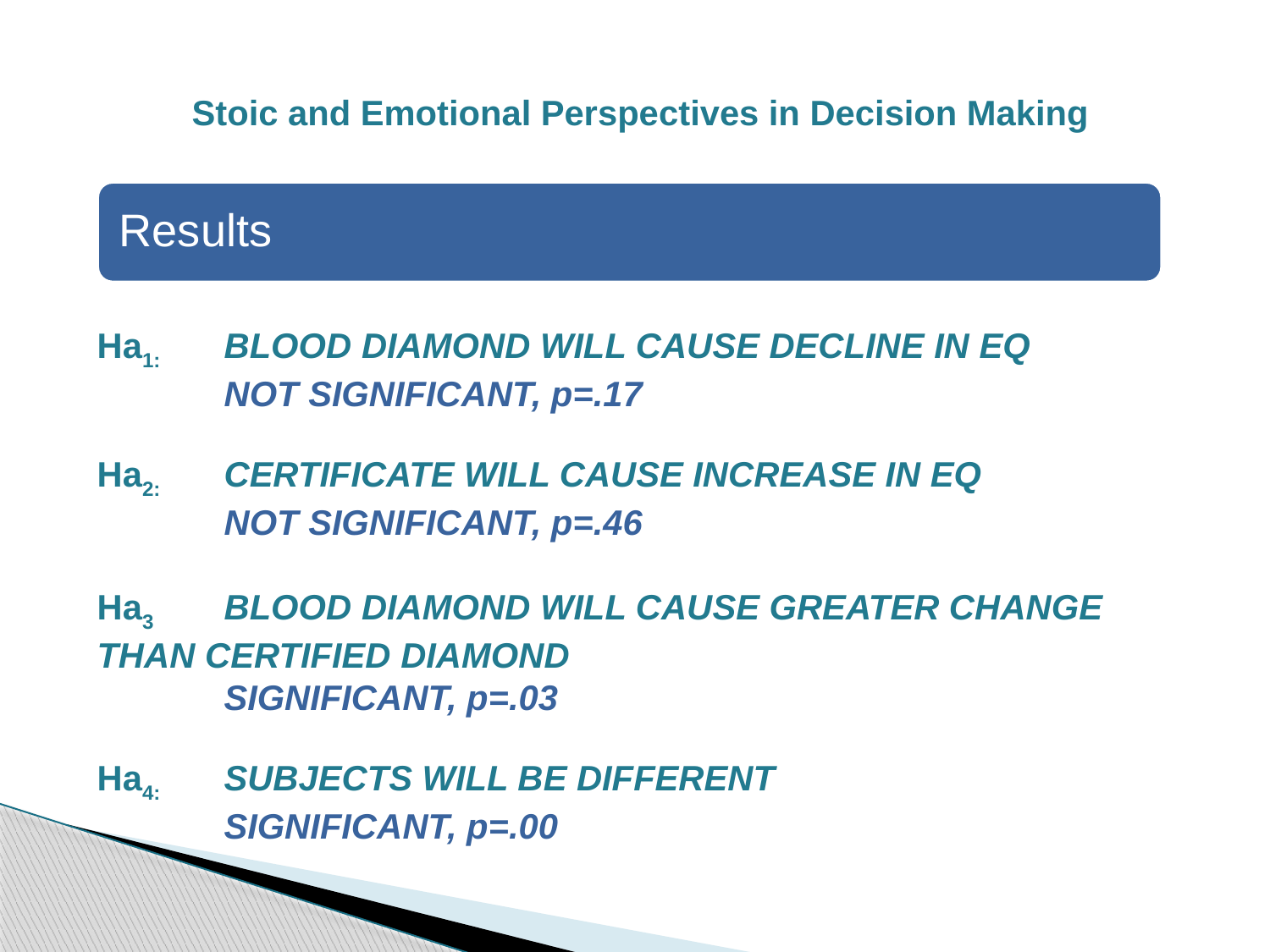

Stoic and Emotional Perspectives in Decision Making
Results
Ha1:	BLOOD DIAMOND WILL CAUSE DECLINE IN EQ
	NOT SIGNIFICANT, p=.17

Ha2:	CERTIFICATE WILL CAUSE INCREASE IN EQ
	NOT SIGNIFICANT, p=.46

Ha3	BLOOD DIAMOND WILL CAUSE GREATER CHANGE 	THAN CERTIFIED DIAMOND
	SIGNIFICANT, p=.03

Ha4:	SUBJECTS WILL BE DIFFERENT
	SIGNIFICANT, p=.00